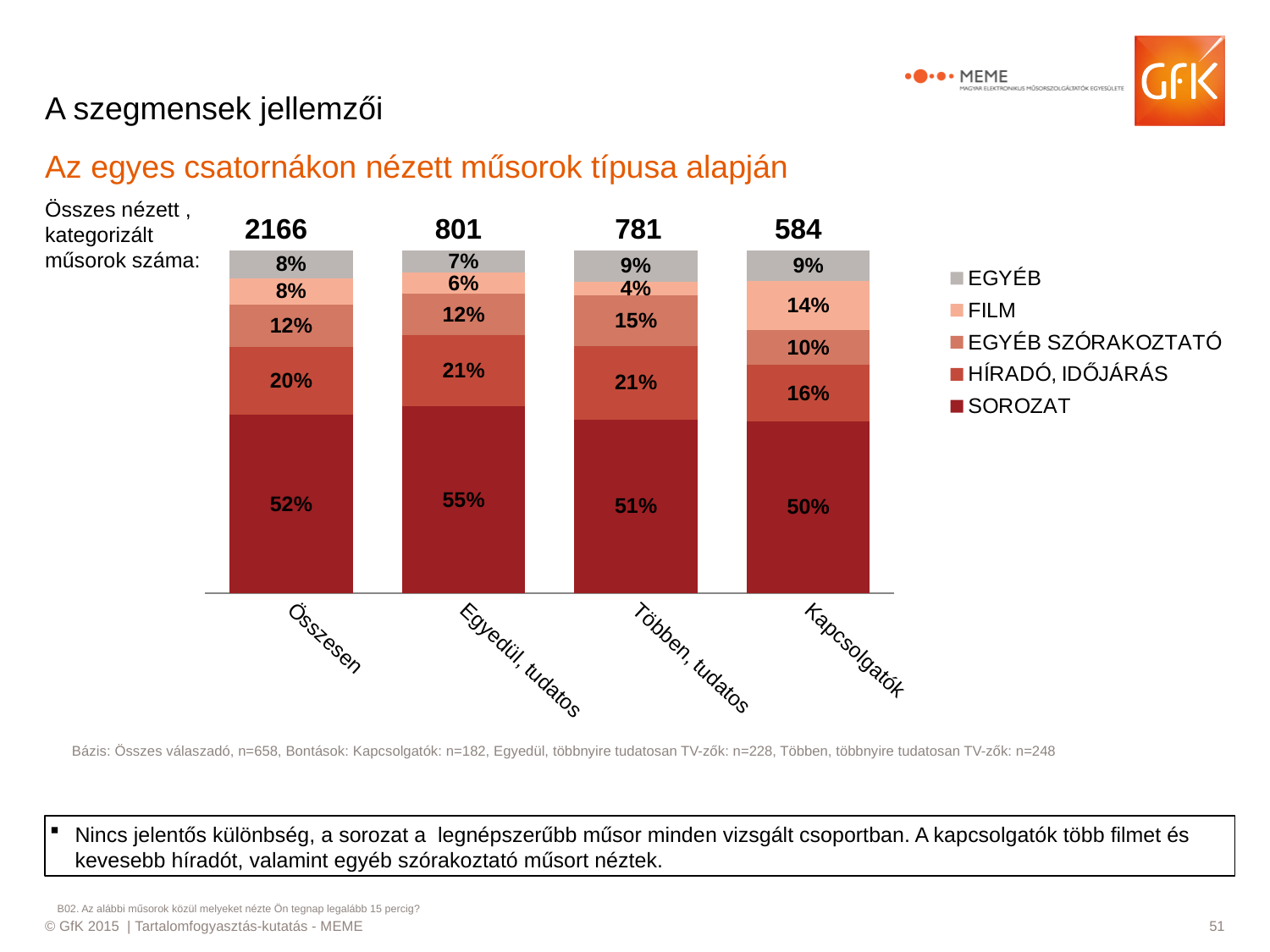

# A szegmensek jellemzői
Az egyes csatornákon nézett műsorok típusa alapján
Összes nézett , kategorizált műsorok száma:
2166
801
781
584

### Chart

| Category | SOROZAT | HÍRADÓ, IDŐJÁRÁS | EGYÉB SZÓRAKOZTATÓ | FILM | EGYÉB |
|---|---|---|---|---|---|
| Összesen | 0.5201664855114396 | 0.19766510203465287 | 0.12471874369530772 | 0.07586014765407252 | 0.08158952110452732 |
| Egyedül, tudatos | 0.5458723158324453 | 0.20715132380638362 | 0.11961725989006605 | 0.06144721514248365 | 0.06591188532862131 |
| Többen, tudatos | 0.5071378512356437 | 0.21365569854687763 | 0.1470603075306923 | 0.04111693047262264 | 0.0910292122141637 |
| Kapcsolgatók | 0.5023237784771658 | 0.1632305024840482 | 0.10180572384159878 | 0.14216858104108065 | 0.09047141415610657 |
Bázis: Összes válaszadó, n=658, Bontások: Kapcsolgatók: n=182, Egyedül, többnyire tudatosan TV-zők: n=228, Többen, többnyire tudatosan TV-zők: n=248
Nincs jelentős különbség, a sorozat a  legnépszerűbb műsor minden vizsgált csoportban. A kapcsolgatók több filmet és kevesebb híradót, valamint egyéb szórakoztató műsort néztek.
B02. Az alábbi műsorok közül melyeket nézte Ön tegnap legalább 15 percig?